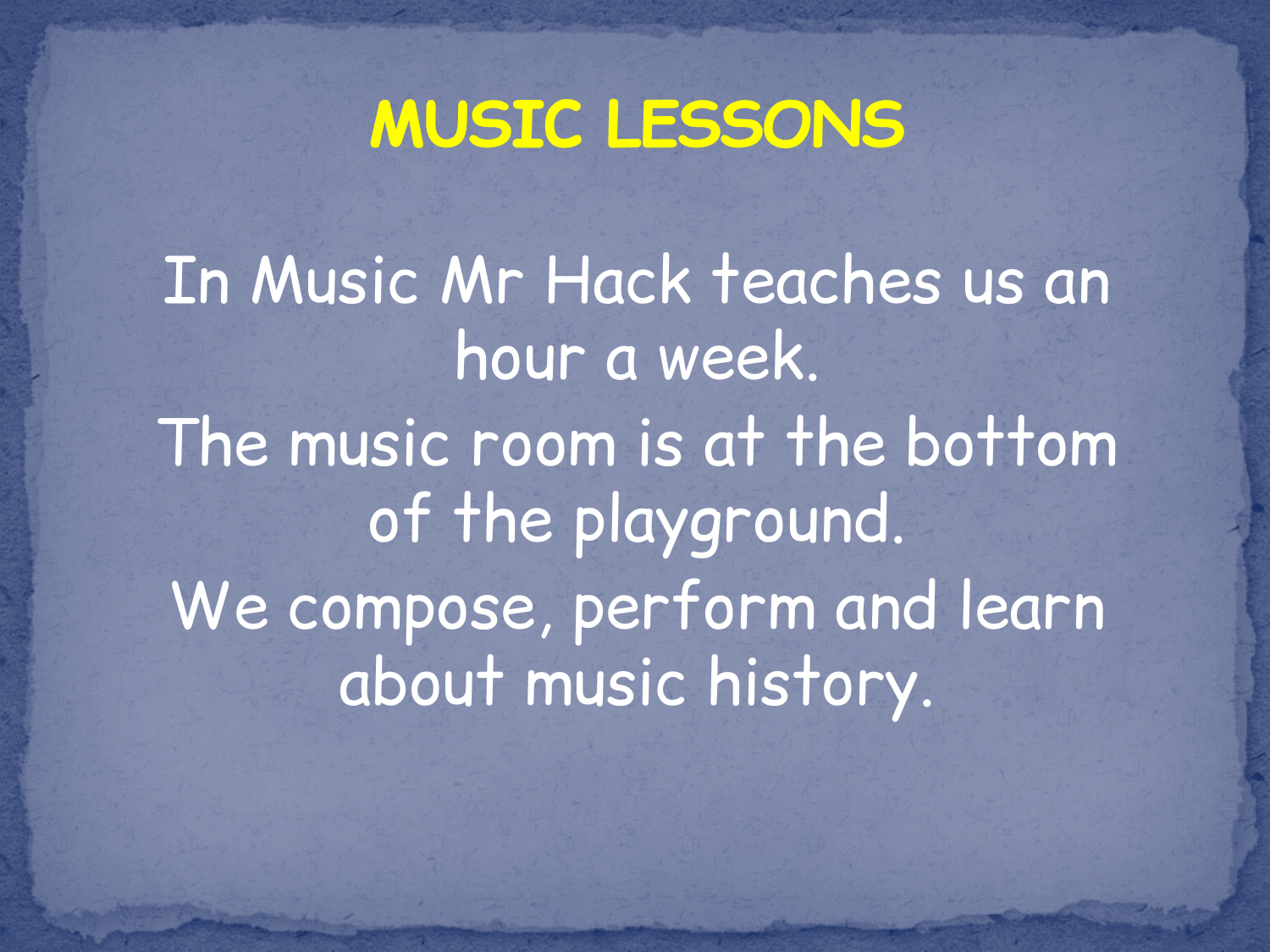

# MUSIC LESSONS

In Music Mr Hack teaches us an hour a week.
The music room is at the bottom of the playground.
We compose, perform and learn about music history.